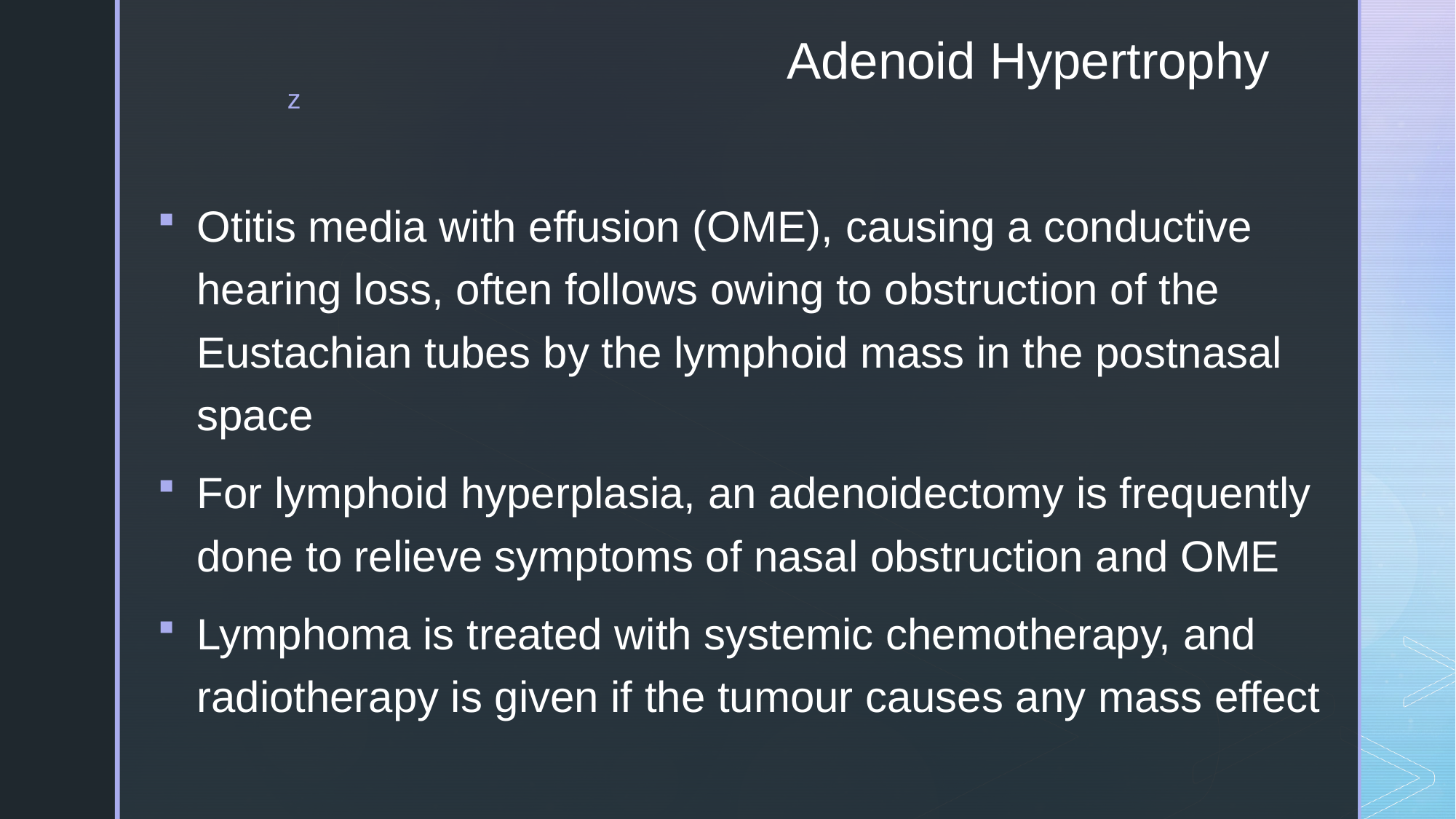

# Adenoid Hypertrophy
Otitis media with effusion (OME), causing a conductive hearing loss, often follows owing to obstruction of the Eustachian tubes by the lymphoid mass in the postnasal space
For lymphoid hyperplasia, an adenoidectomy is frequently done to relieve symptoms of nasal obstruction and OME
Lymphoma is treated with systemic chemotherapy, and radiotherapy is given if the tumour causes any mass effect